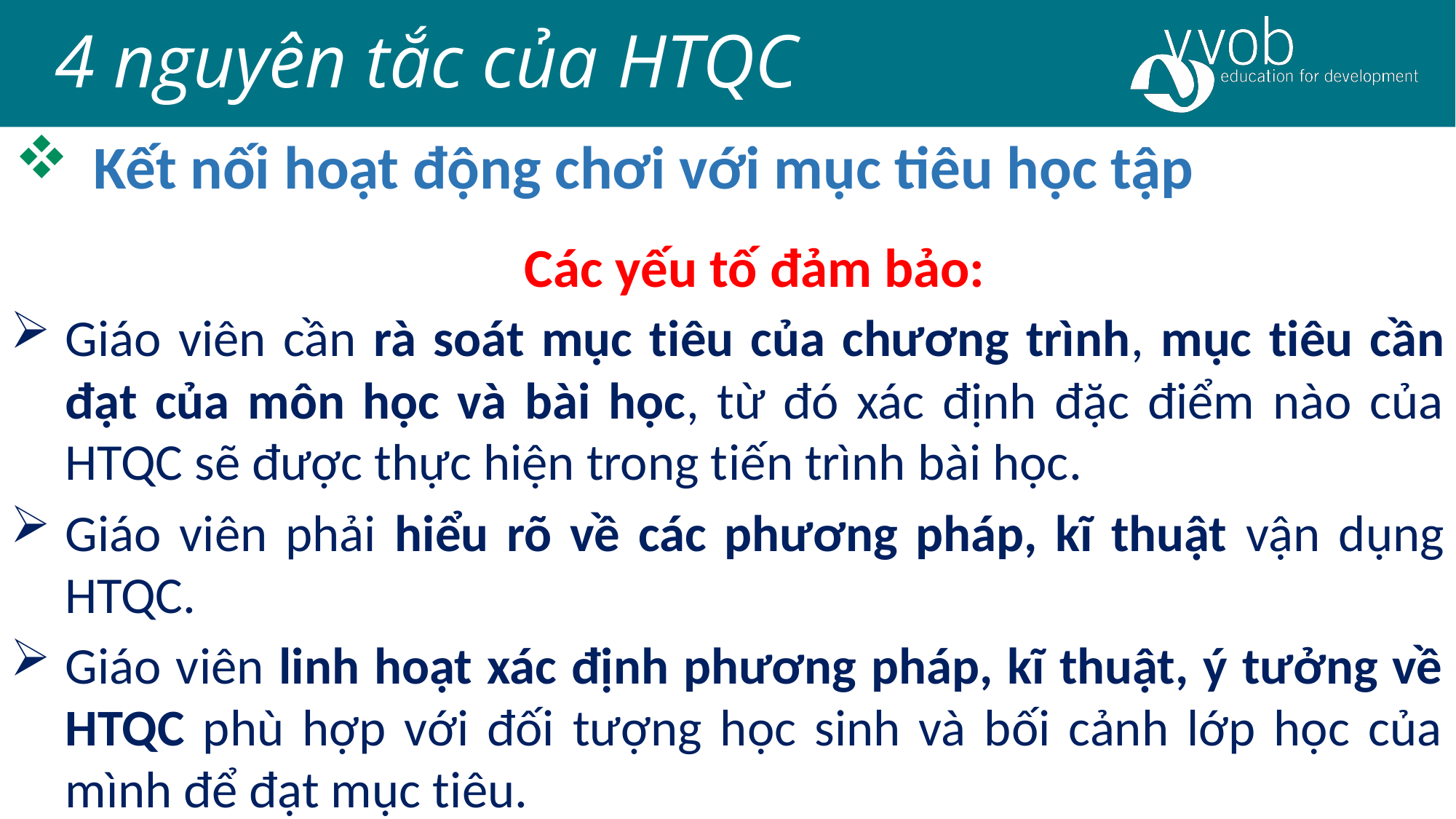

4 nguyên tắc của HTQC
Kết nối hoạt động chơi với mục tiêu học tập
Các yếu tố đảm bảo:
Giáo viên cần rà soát mục tiêu của chương trình, mục tiêu cần đạt của môn học và bài học, từ đó xác định đặc điểm nào của HTQC sẽ được thực hiện trong tiến trình bài học.
Giáo viên phải hiểu rõ về các phương pháp, kĩ thuật vận dụng HTQC.
Giáo viên linh hoạt xác định phương pháp, kĩ thuật, ý tưởng về HTQC phù hợp với đối tượng học sinh và bối cảnh lớp học của mình để đạt mục tiêu.